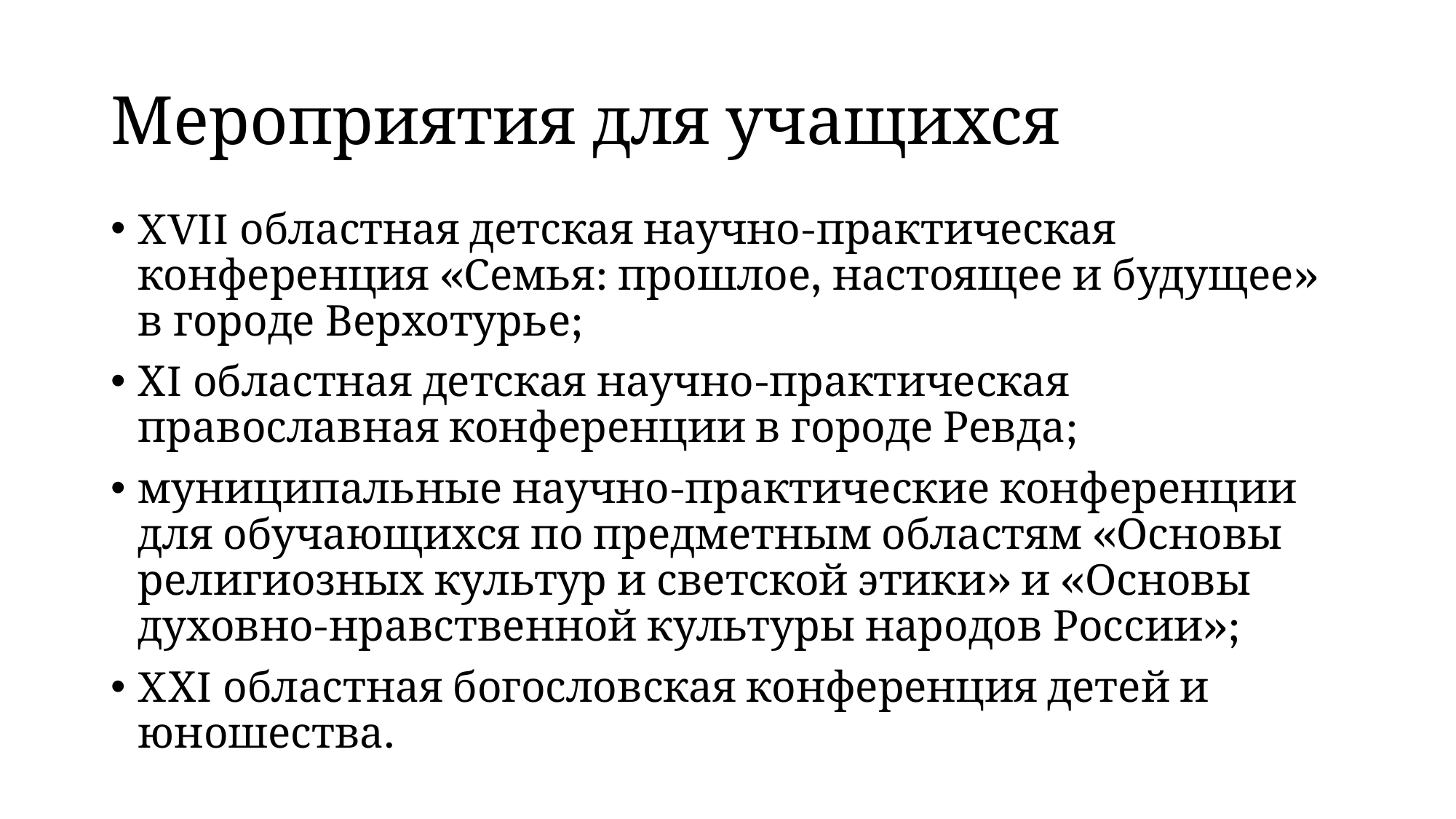

# Мероприятия для учащихся
XVII областная детская научно-практическая конференция «Семья: прошлое, настоящее и будущее» в городе Верхотурье;
ХI областная детская научно-практическая православная конференции в городе Ревда;
муниципальные научно-практические конференции для обучающихся по предметным областям «Основы религиозных культур и светской этики» и «Основы духовно-нравственной культуры народов России»;
XХI областная богословская конференция детей и юношества.